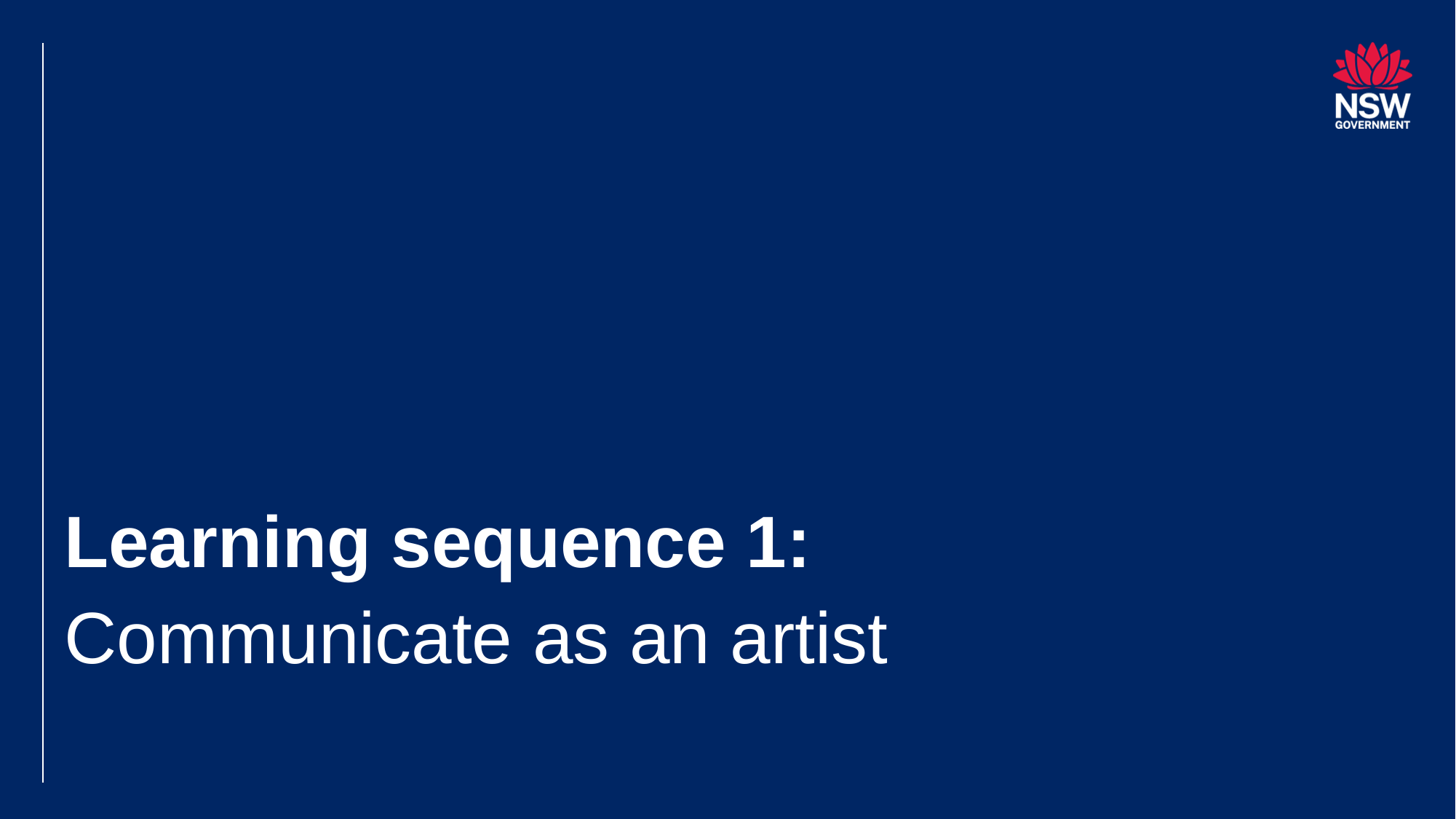

# Learning sequence 1: Communicate as an artist